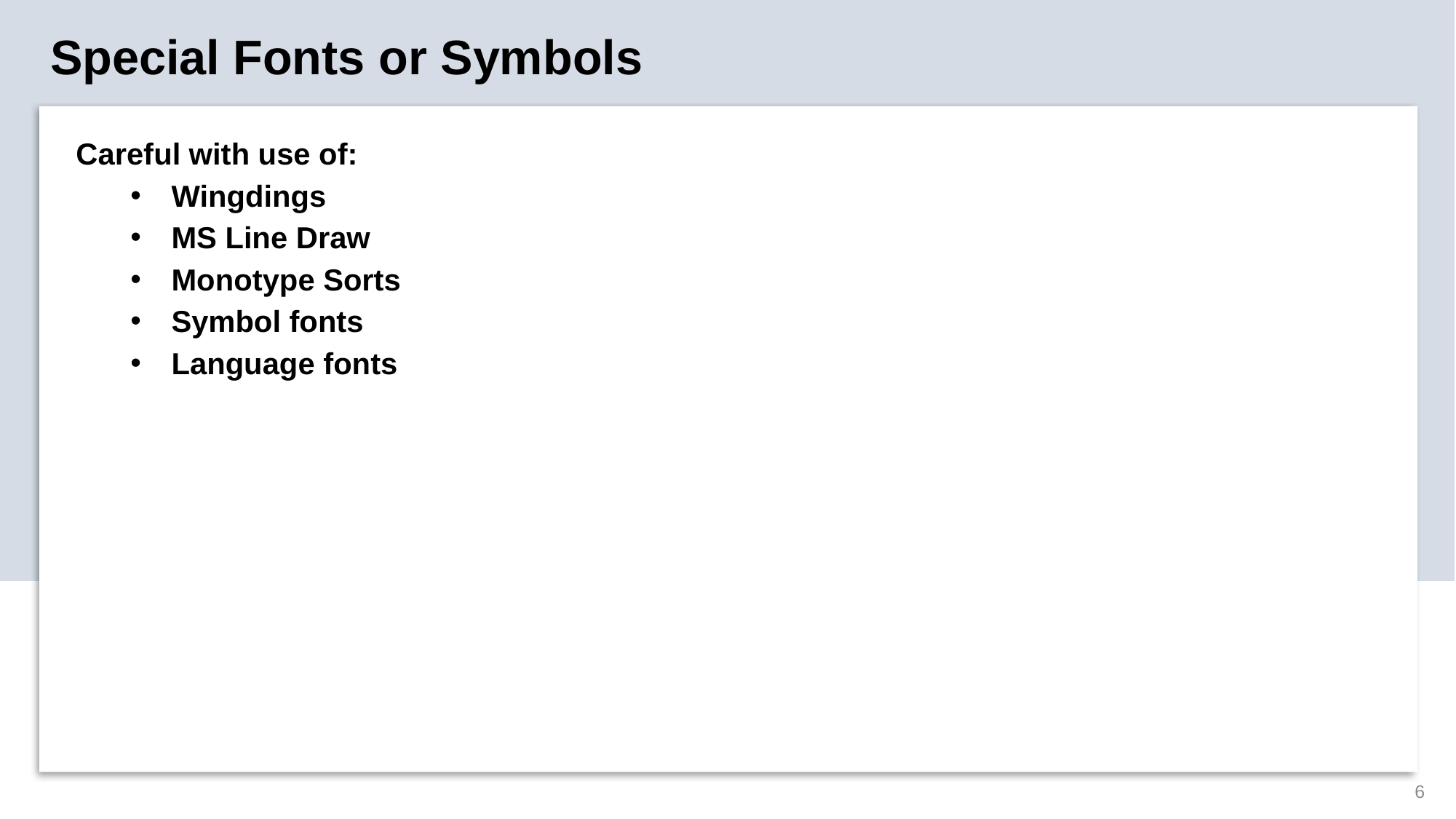

# Special Fonts or Symbols
Careful with use of:
Wingdings
MS Line Draw
Monotype Sorts
Symbol fonts
Language fonts
6